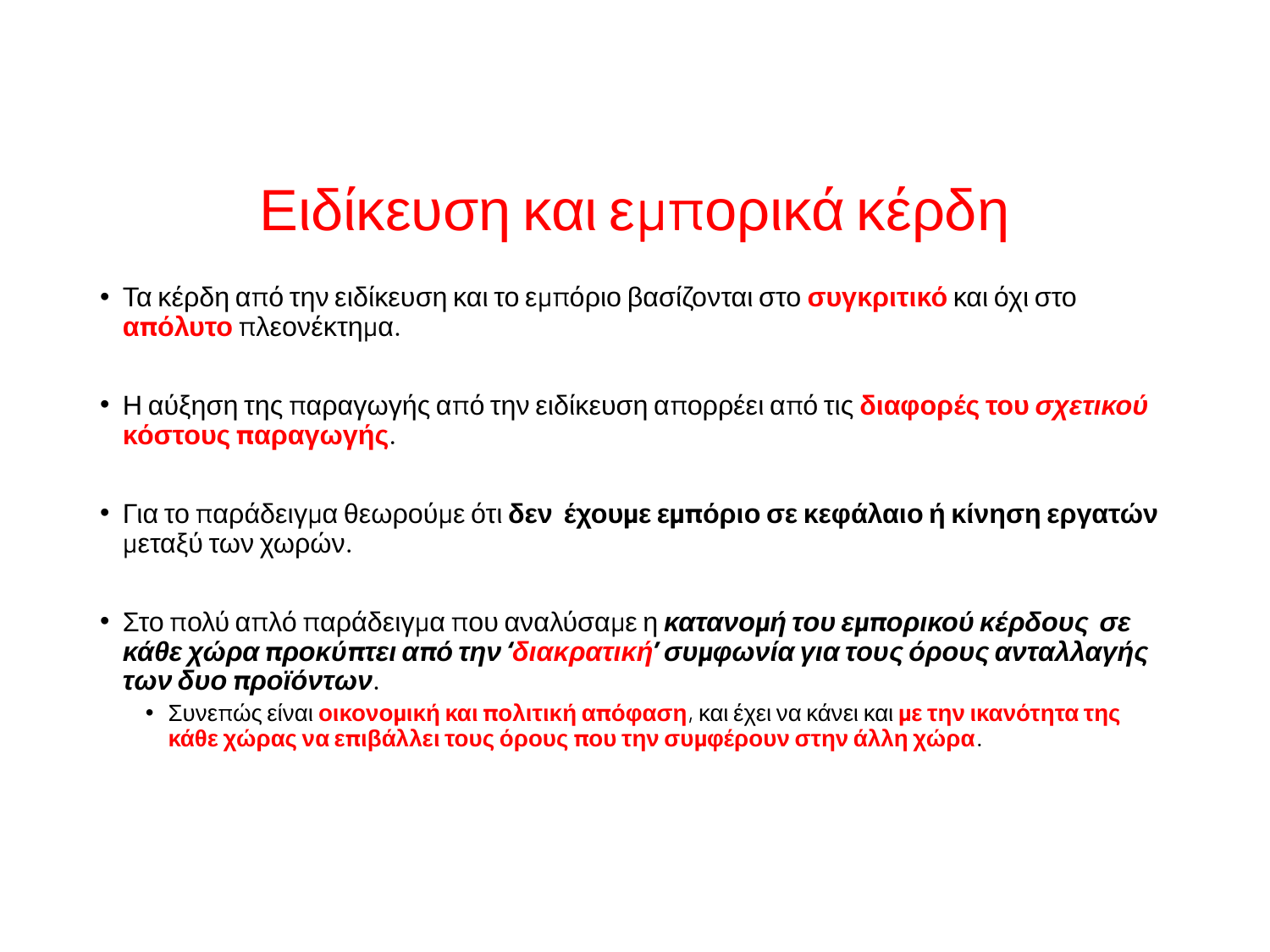

# Ειδίκευση και εμπορικά κέρδη
Τα κέρδη από την ειδίκευση και το εμπόριο βασίζονται στο συγκριτικό και όχι στο απόλυτο πλεονέκτημα.

Η αύξηση της παραγωγής από την ειδίκευση απορρέει από τις διαφορές του σχετικού κόστους παραγωγής.

Για το παράδειγμα θεωρούμε ότι δεν  έχουμε εμπόριο σε κεφάλαιο ή κίνηση εργατών μεταξύ των χωρών.

Στο πολύ απλό παράδειγμα που αναλύσαμε η κατανομή του εμπορικού κέρδους  σε κάθε χώρα προκύπτει από την ‘διακρατική’ συμφωνία για τους όρους ανταλλαγής των δυο προϊόντων.
Συνεπώς είναι οικονομική και πολιτική απόφαση, και έχει να κάνει και με την ικανότητα της κάθε χώρας να επιβάλλει τους όρους που την συμφέρουν στην άλλη χώρα.